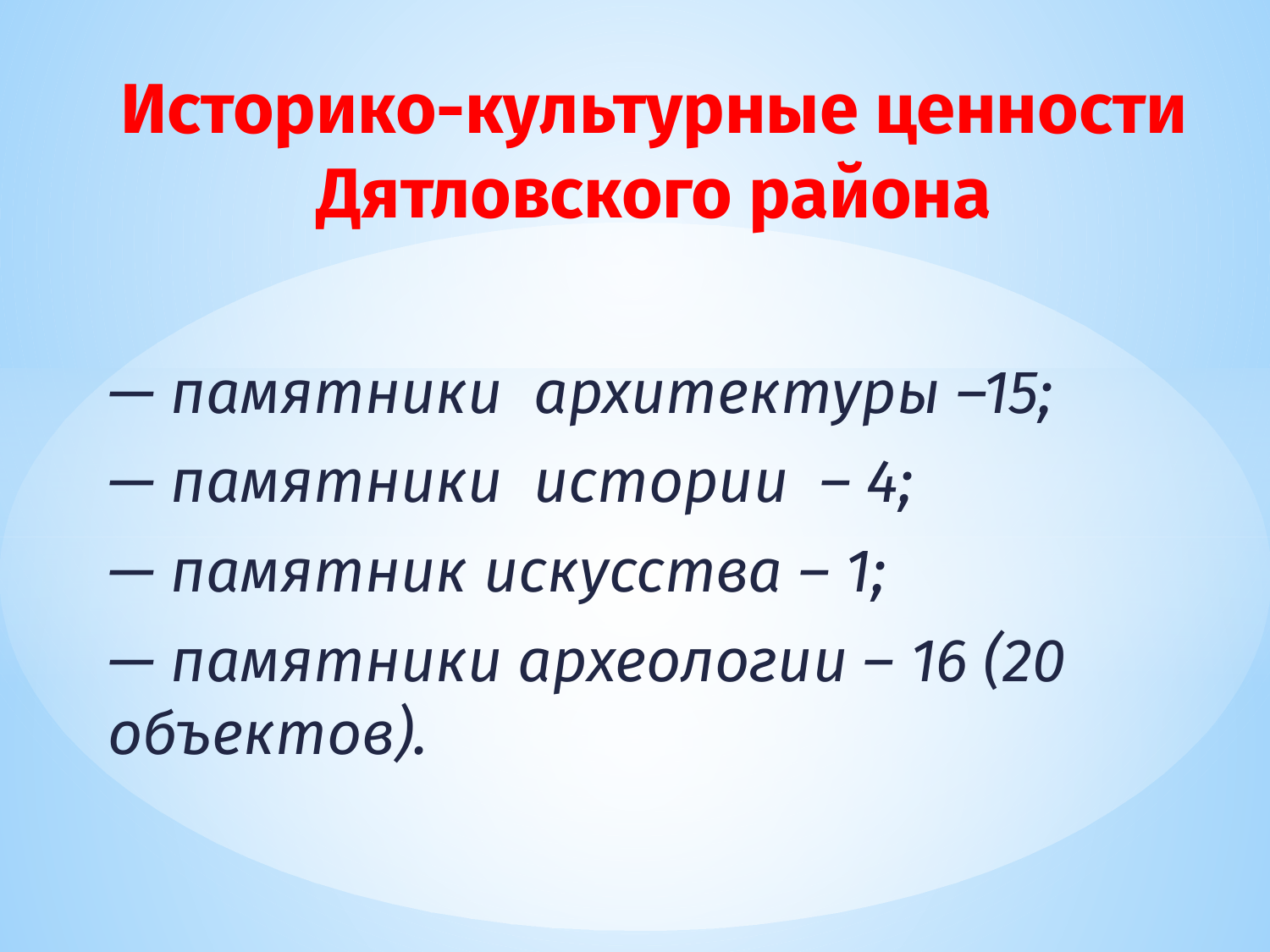

# Историко-культурные ценности Дятловского района
— памятники  архитектуры –15;
— памятники  истории  – 4;
— памятник искусства – 1;
— памятники археологии – 16 (20 объектов).